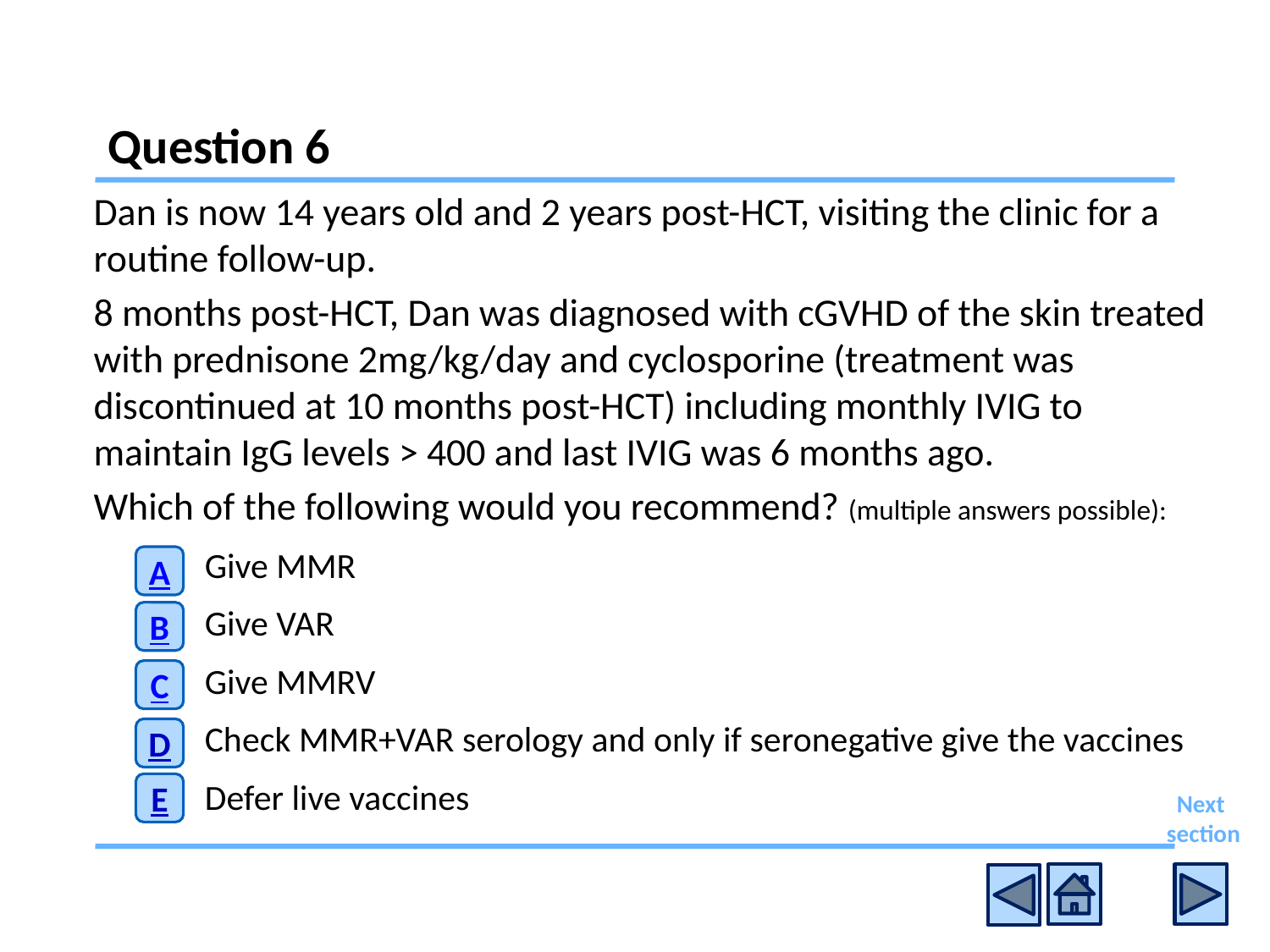

# Question 6
Dan is now 14 years old and 2 years post-HCT, visiting the clinic for a routine follow-up.
8 months post-HCT, Dan was diagnosed with cGVHD of the skin treated with prednisone 2mg/kg/day and cyclosporine (treatment was discontinued at 10 months post-HCT) including monthly IVIG to maintain IgG levels > 400 and last IVIG was 6 months ago.
Which of the following would you recommend? (multiple answers possible):
Give MMR
Give VAR
Give MMRV
Check MMR+VAR serology and only if seronegative give the vaccines
Defer live vaccines

A
B
C
D
E
Next
 section